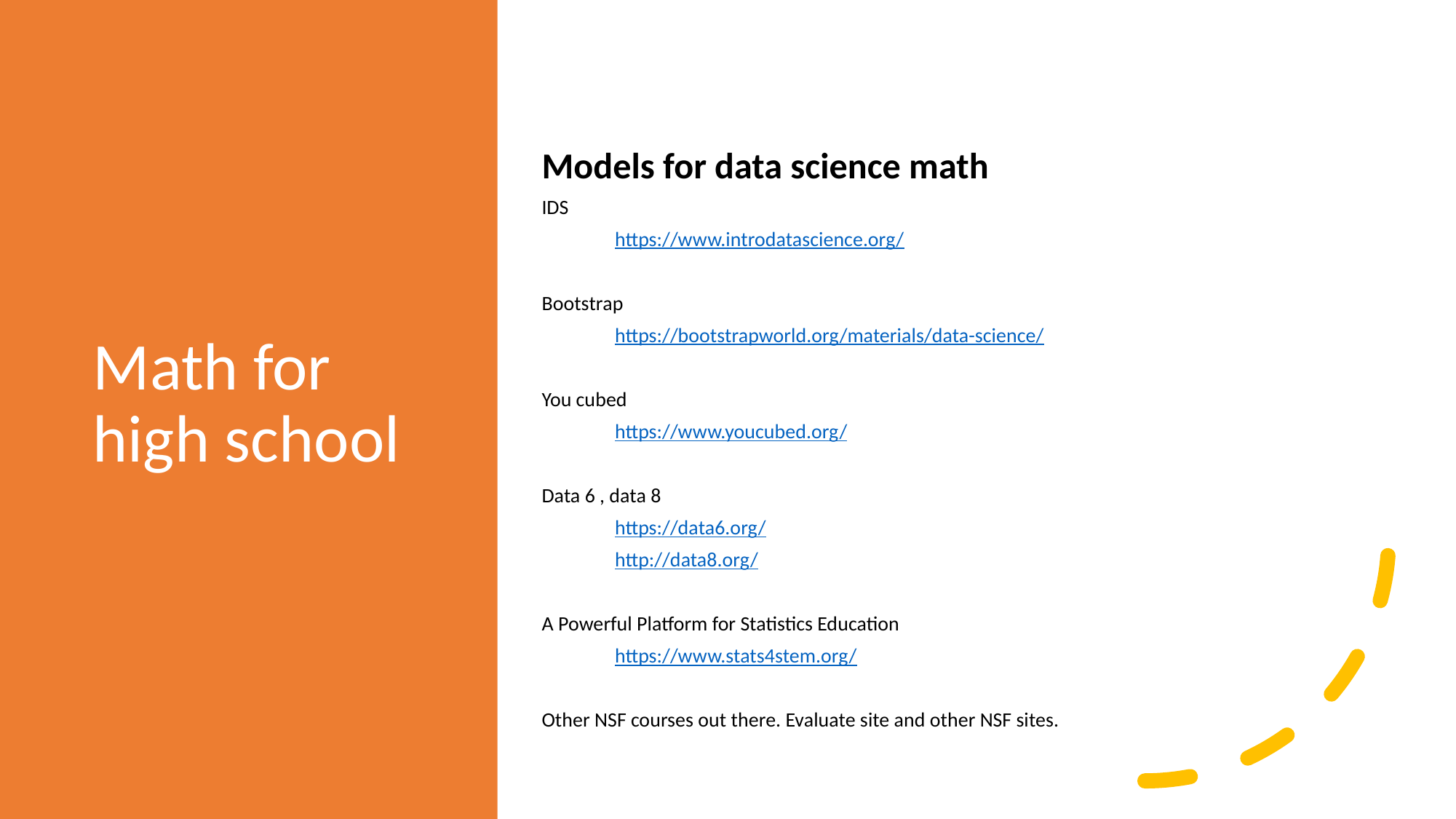

# Math for high school
Models for data science math
IDS
	https://www.introdatascience.org/

Bootstrap
	https://bootstrapworld.org/materials/data-science/

You cubed
	https://www.youcubed.org/

Data 6 , data 8
	https://data6.org/
	http://data8.org/

A Powerful Platform for Statistics Education
	https://www.stats4stem.org/

Other NSF courses out there. Evaluate site and other NSF sites.